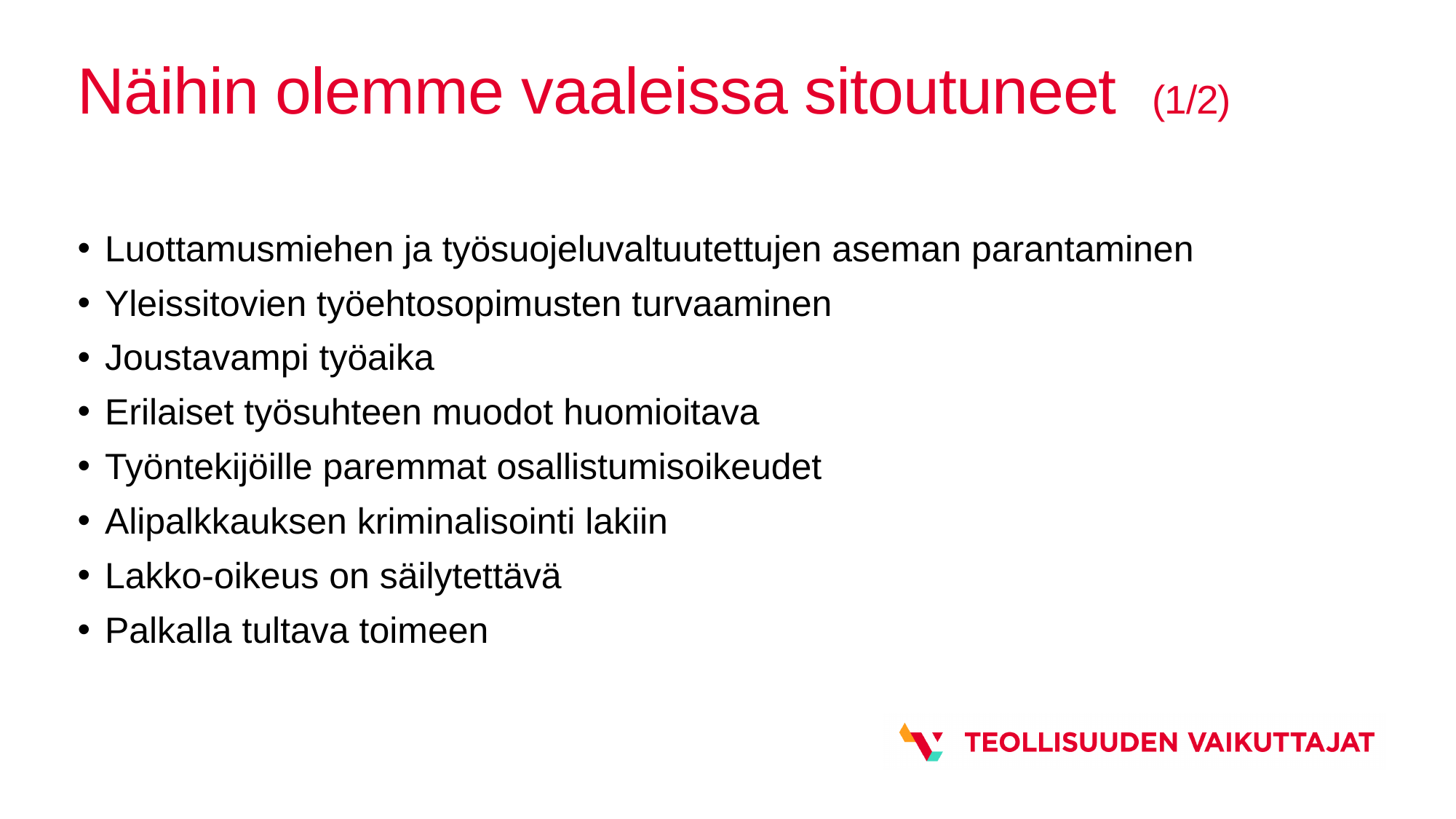

# Näihin olemme vaaleissa sitoutuneet  (1/2)
Luottamusmiehen ja työsuojeluvaltuutettujen aseman parantaminen
Yleissitovien työehtosopimusten turvaaminen
Joustavampi työaika
Erilaiset työsuhteen muodot huomioitava
Työntekijöille paremmat osallistumisoikeudet
Alipalkkauksen kriminalisointi lakiin
Lakko-oikeus on säilytettävä
Palkalla tultava toimeen